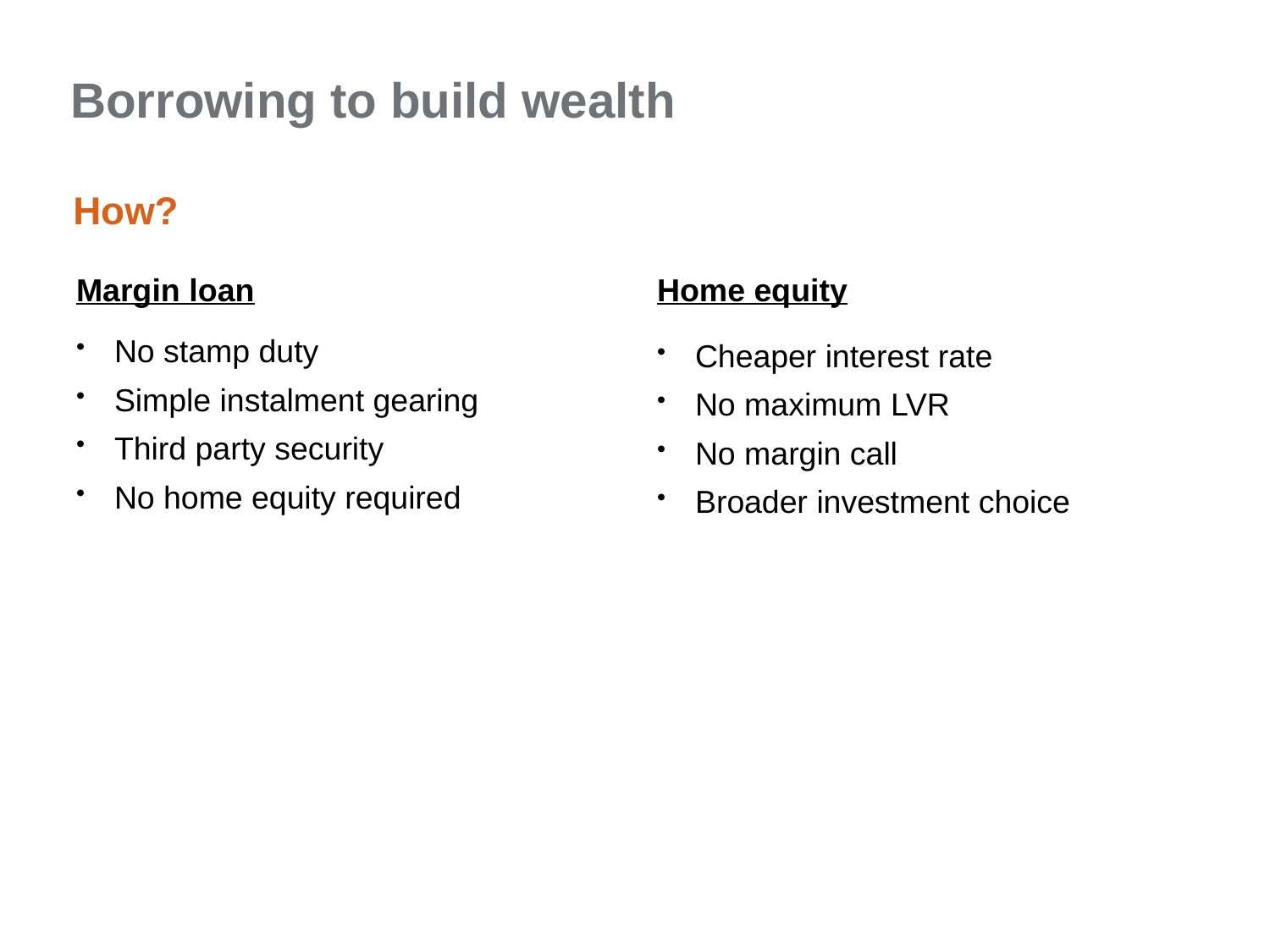

Borrowing to build wealth
How?
Home equity
Cheaper interest rate
No maximum LVR
No margin call
Broader investment choice
Margin loan
No stamp duty
Simple instalment gearing
Third party security
No home equity required